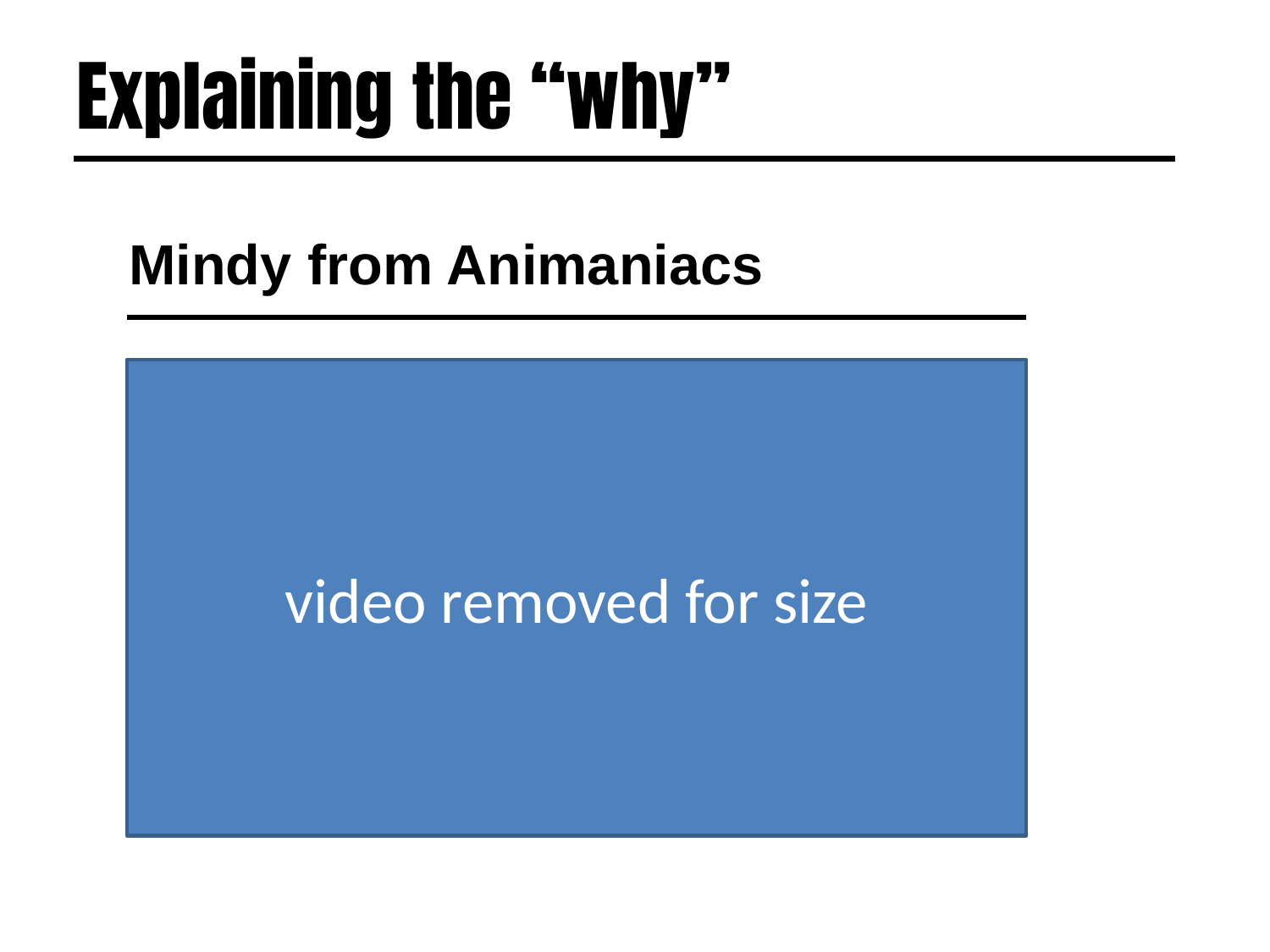

Explaining the “why”
Mindy from Animaniacs

video removed for size